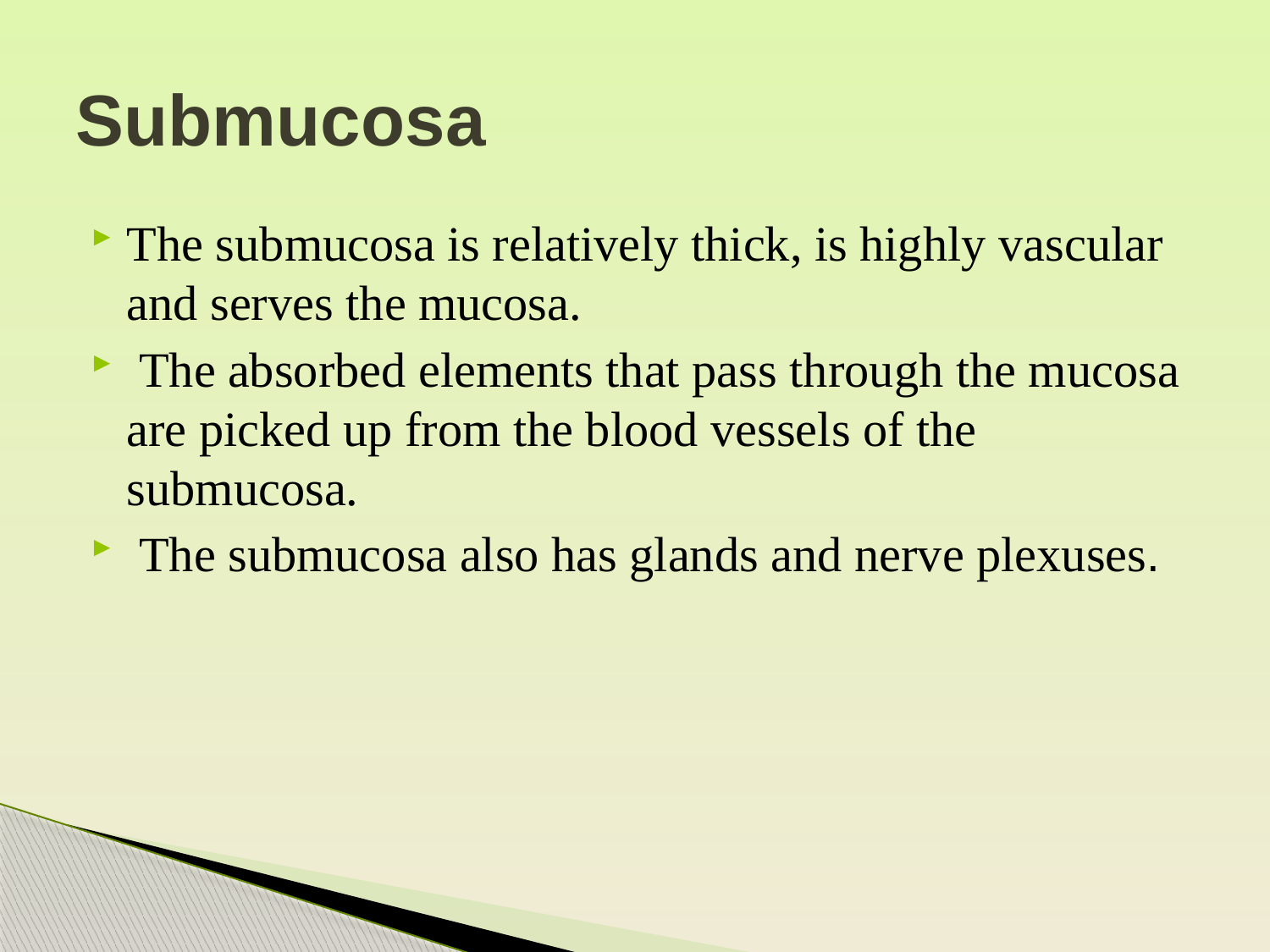

# Submucosa
The submucosa is relatively thick, is highly vascular and serves the mucosa.
 The absorbed elements that pass through the mucosa are picked up from the blood vessels of the submucosa.
 The submucosa also has glands and nerve plexuses.